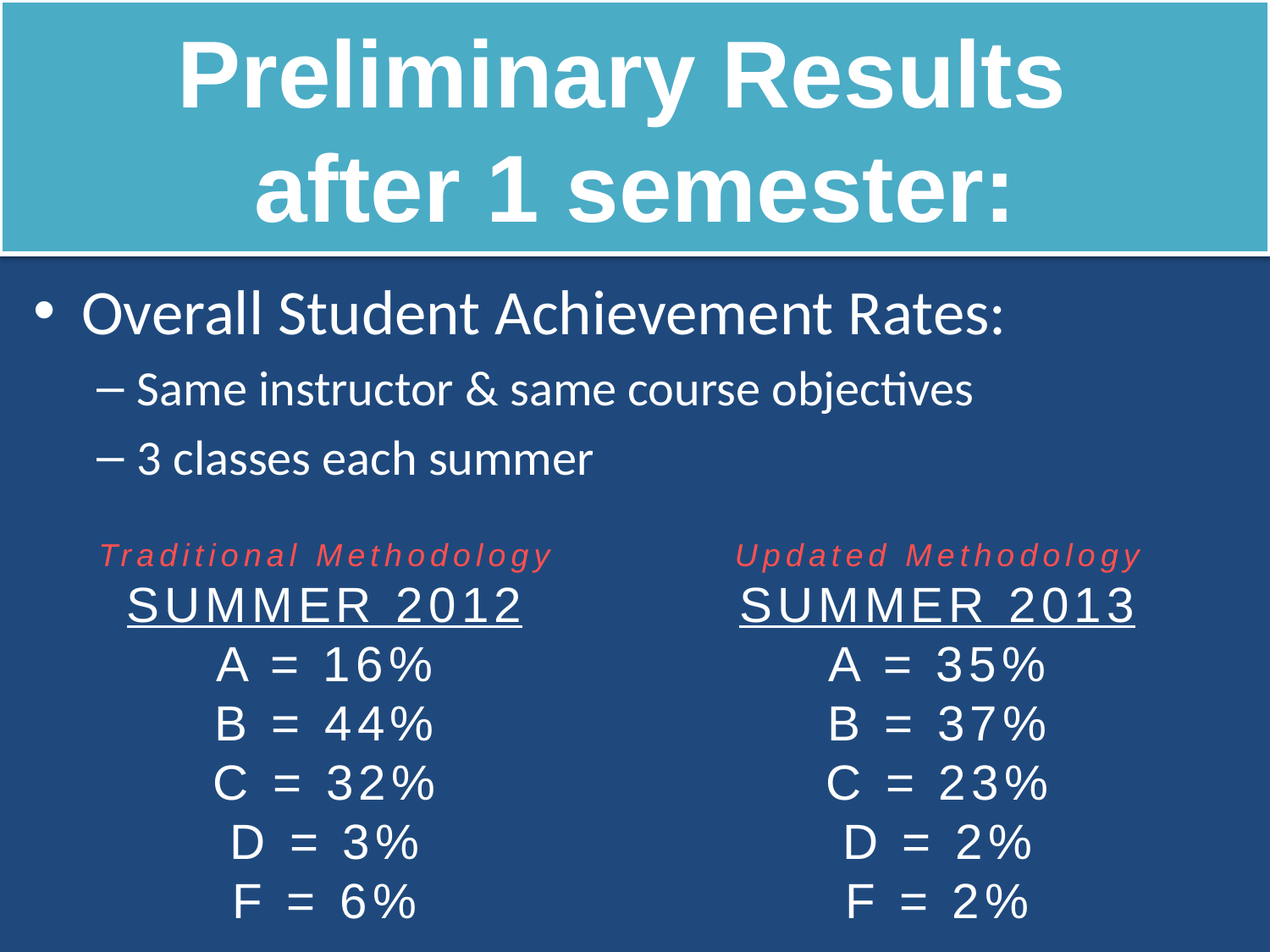

# Preliminary Results after 1 semester:
Overall Student Achievement Rates:
Same instructor & same course objectives
3 classes each summer
Updated Methodology
SUMMER 2013
A = 35%
B = 37%
C = 23%
D = 2%
F = 2%
Traditional Methodology
SUMMER 2012
A = 16%
B = 44%
C = 32%
D = 3%
F = 6%